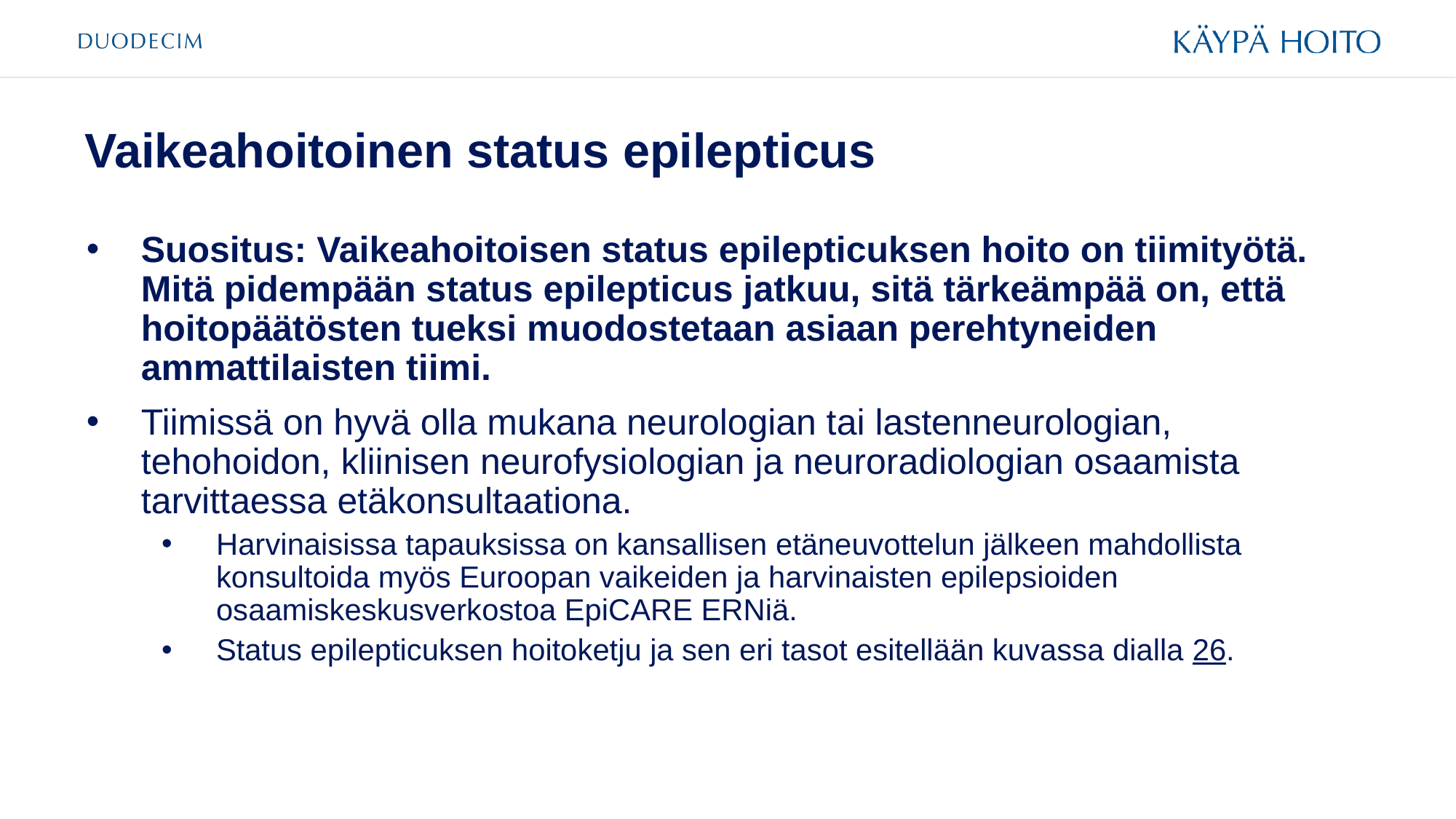

# Vaikeahoitoinen status epilepticus
Suositus: Vaikeahoitoisen status epilepticuksen hoito on tiimityötä. Mitä pidempään status epilepticus jatkuu, sitä tärkeämpää on, että hoitopäätösten tueksi muodostetaan asiaan perehtyneiden ammattilaisten tiimi.
Tiimissä on hyvä olla mukana neurologian tai lastenneurologian, tehohoidon, kliinisen neurofysiologian ja neuroradiologian osaamista tarvittaessa etäkonsultaationa.
Harvinaisissa tapauksissa on kansallisen etäneuvottelun jälkeen mahdollista konsultoida myös Euroopan vaikeiden ja harvinaisten epilepsioiden osaamiskeskusverkostoa EpiCARE ERNiä.
Status epilepticuksen hoitoketju ja sen eri tasot esitellään kuvassa dialla 26.